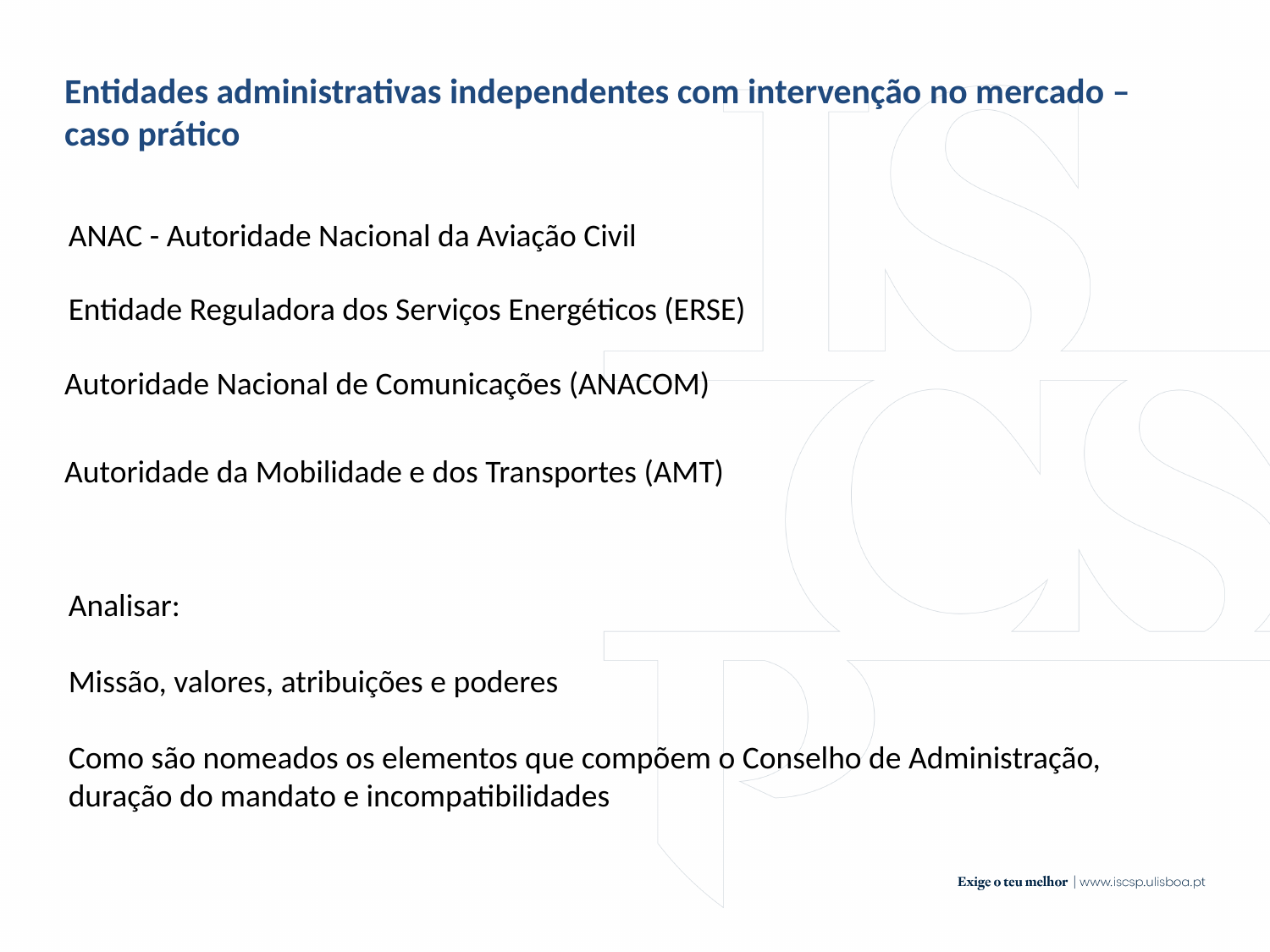

Entidades administrativas independentes com intervenção no mercado – caso prático
ANAC - Autoridade Nacional da Aviação Civil
Entidade Reguladora dos Serviços Energéticos (ERSE)
Autoridade Nacional de Comunicações (ANACOM)
Autoridade da Mobilidade e dos Transportes (AMT)
Analisar:

Missão, valores, atribuições e poderes

Como são nomeados os elementos que compõem o Conselho de Administração, duração do mandato e incompatibilidades